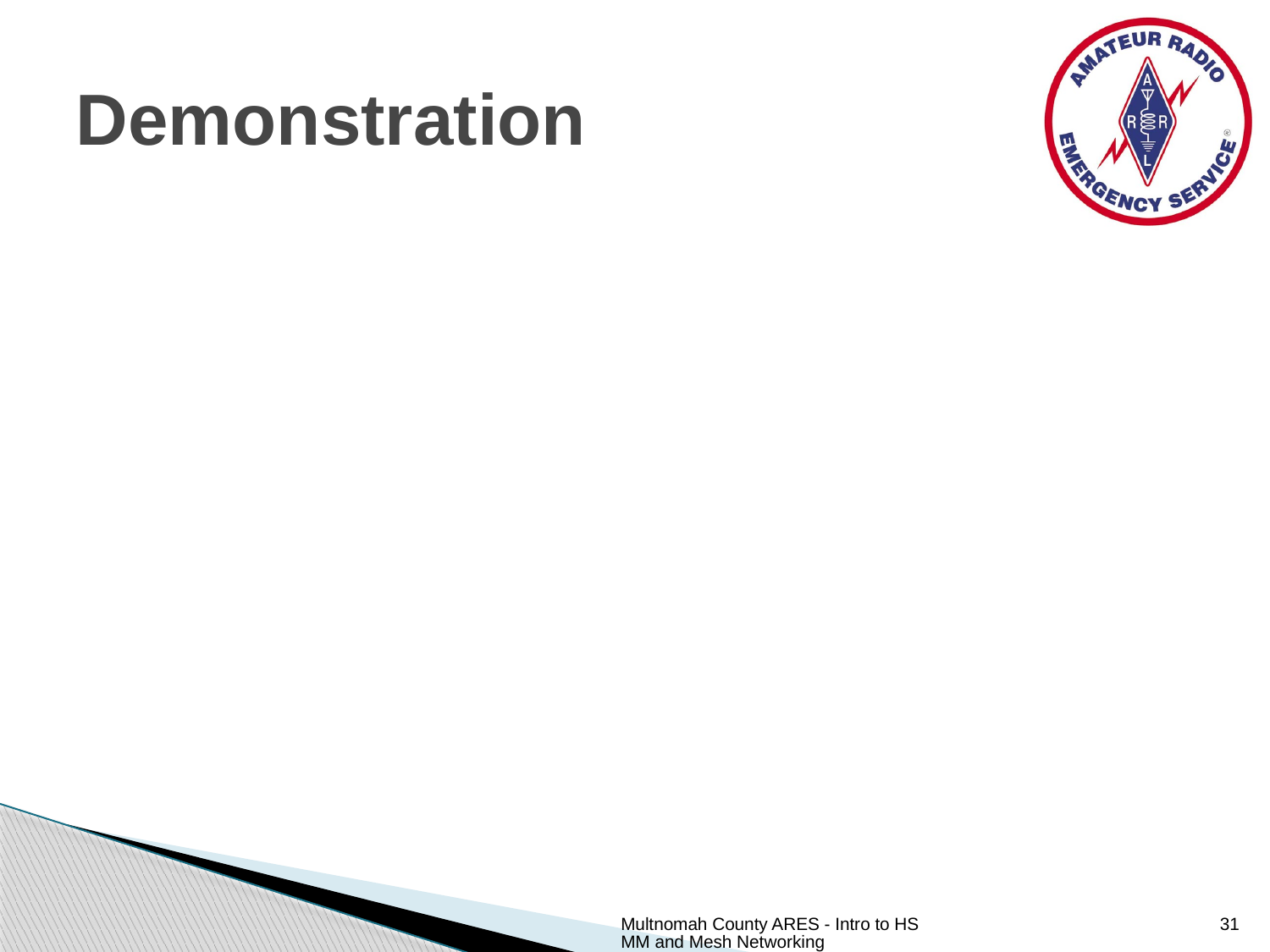

# Demonstration

Multnomah County ARES - Intro to HSMM and Mesh Networking
31